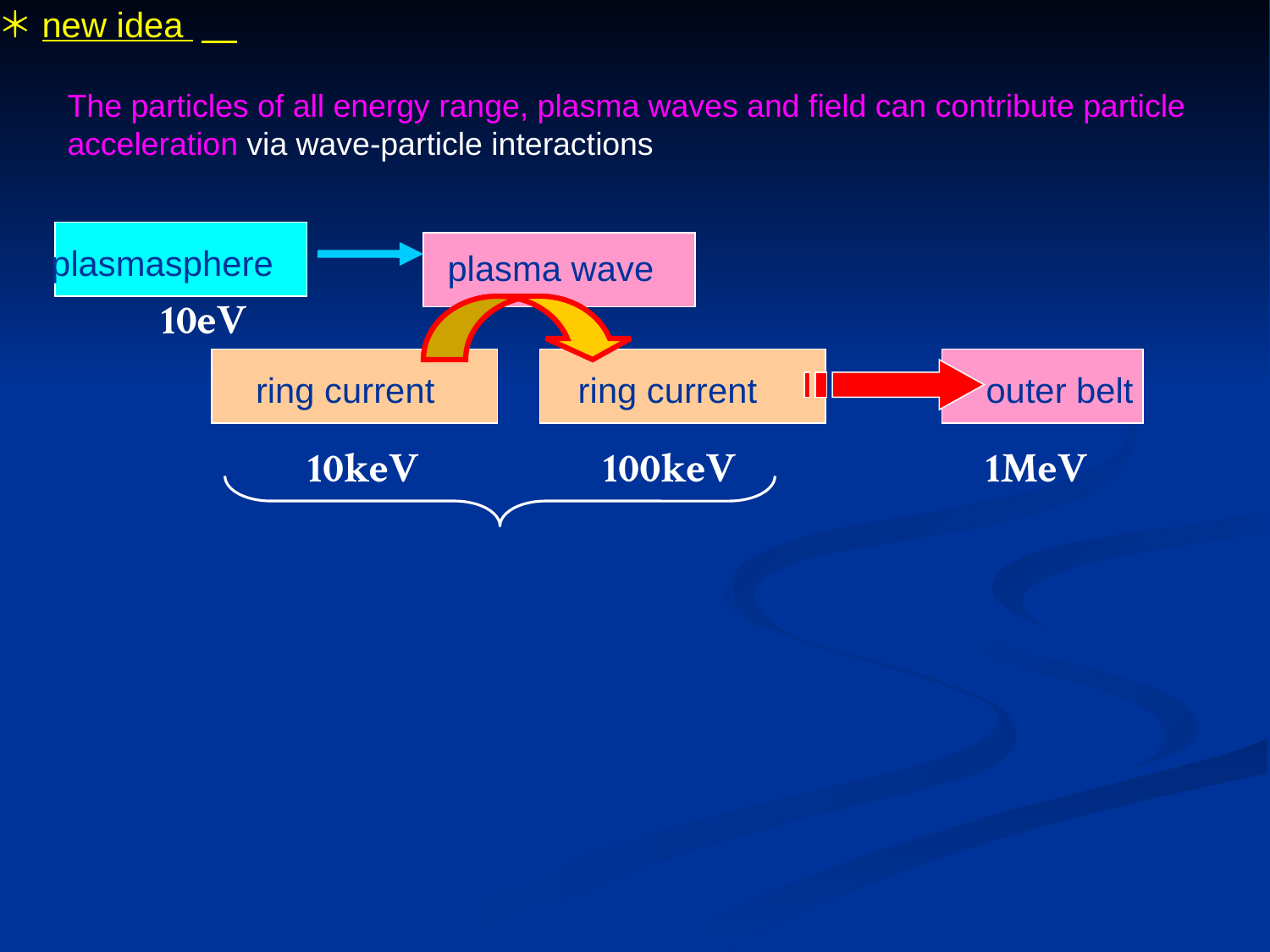

＊new idea
The particles of all energy range, plasma waves and field can contribute particle
acceleration via wave-particle interactions

plasmasphere
plasma wave

10eV

ring current
ring current
outer belt
10keV
100keV
1MeV